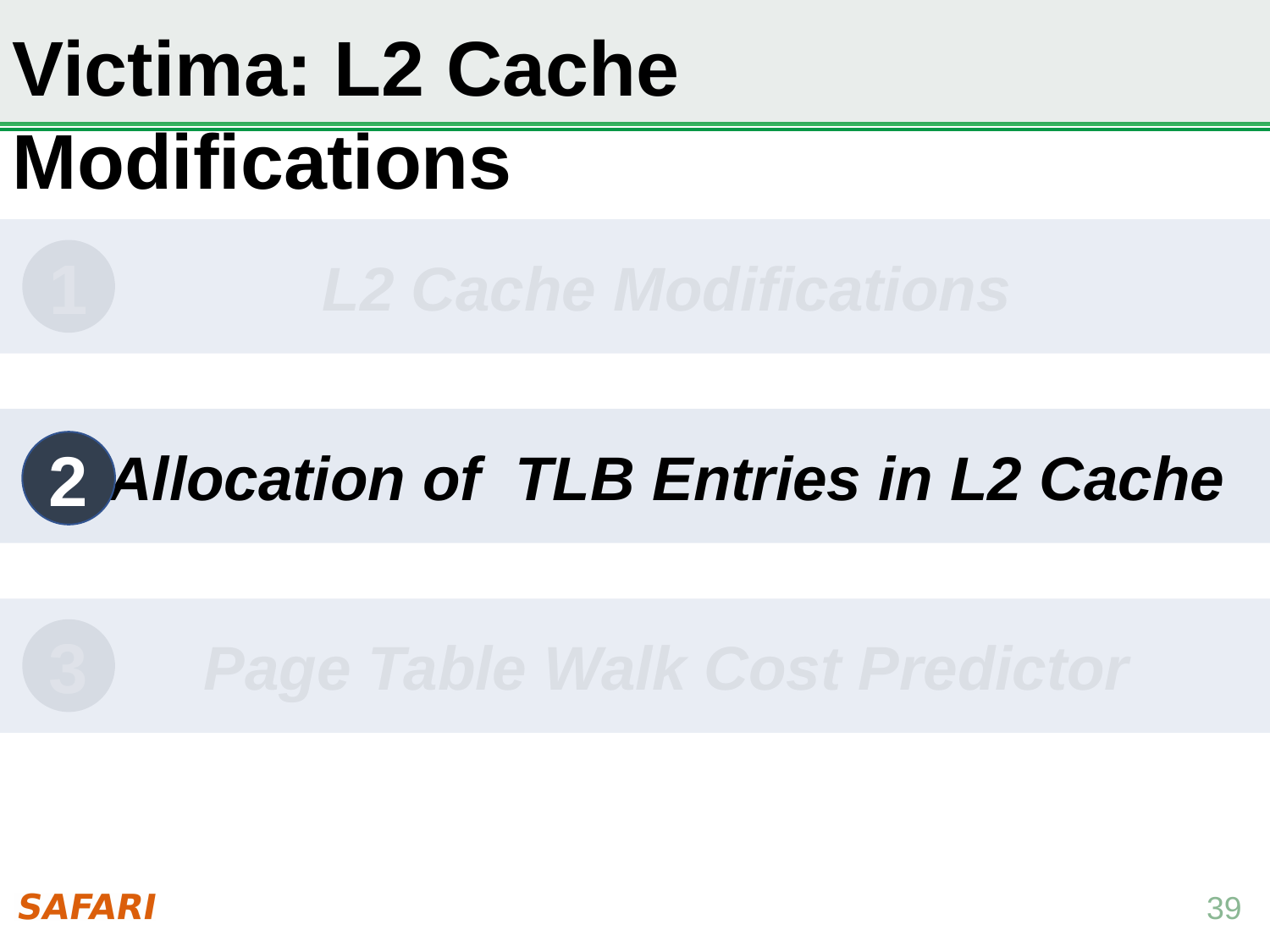

Victima: L2 Cache Modifications
L2 Cache Modifications
1
Allocation of  TLB Entries in L2 Cache
2
Page Table Walk Cost Predictor
3
39